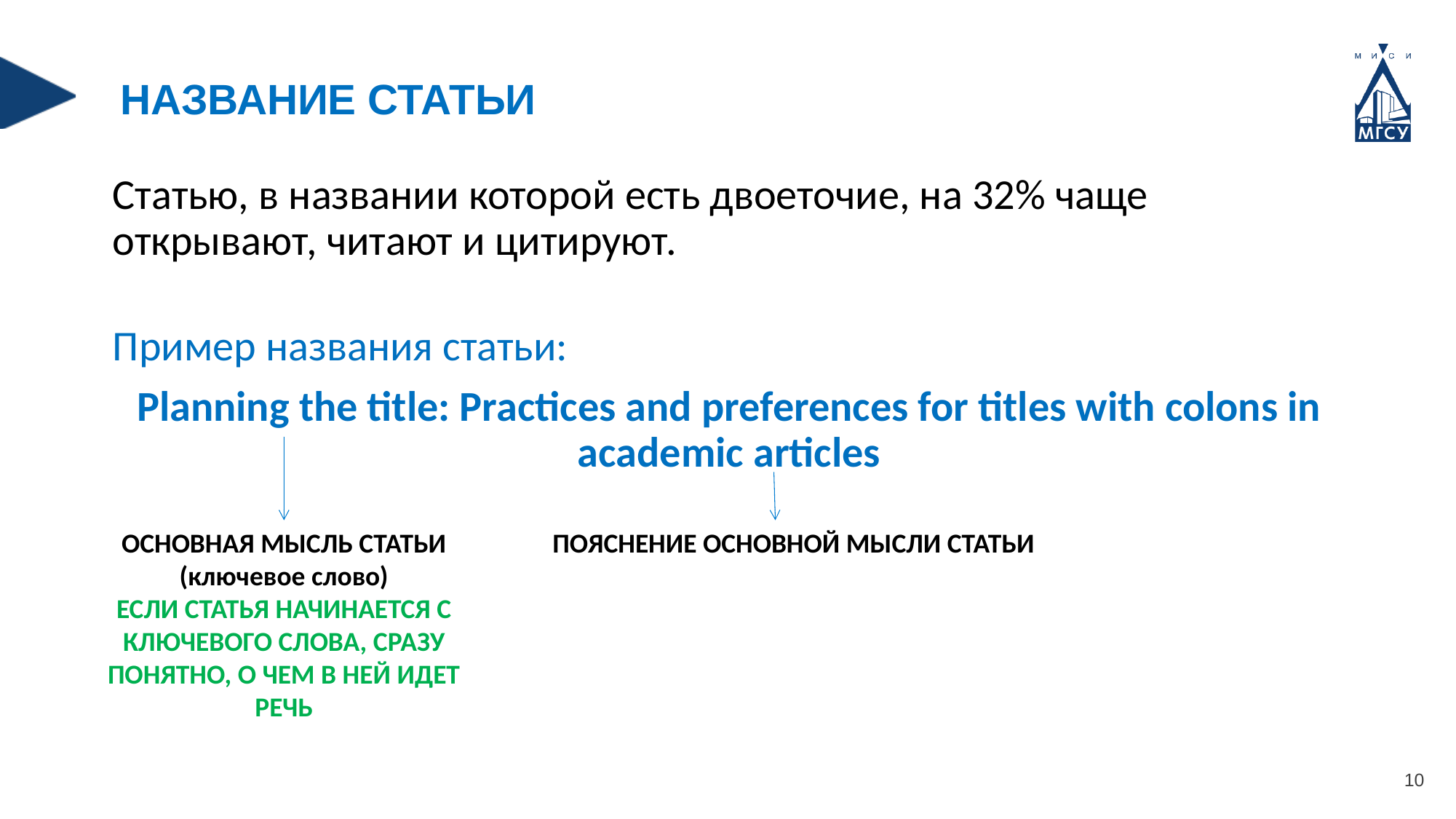

НАЗВАНИЕ СТАТЬИ

Статью, в названии которой есть двоеточие, на 32% чаще открывают, читают и цитируют.

Пример названия статьи:
Planning the title: Practices and preferences for titles with colons in academic articles
ОСНОВНАЯ МЫСЛЬ СТАТЬИ (ключевое слово)
ЕСЛИ СТАТЬЯ НАЧИНАЕТСЯ С КЛЮЧЕВОГО СЛОВА, СРАЗУ ПОНЯТНО, О ЧЕМ В НЕЙ ИДЕТ РЕЧЬ
ПОЯСНЕНИЕ ОСНОВНОЙ МЫСЛИ СТАТЬИ